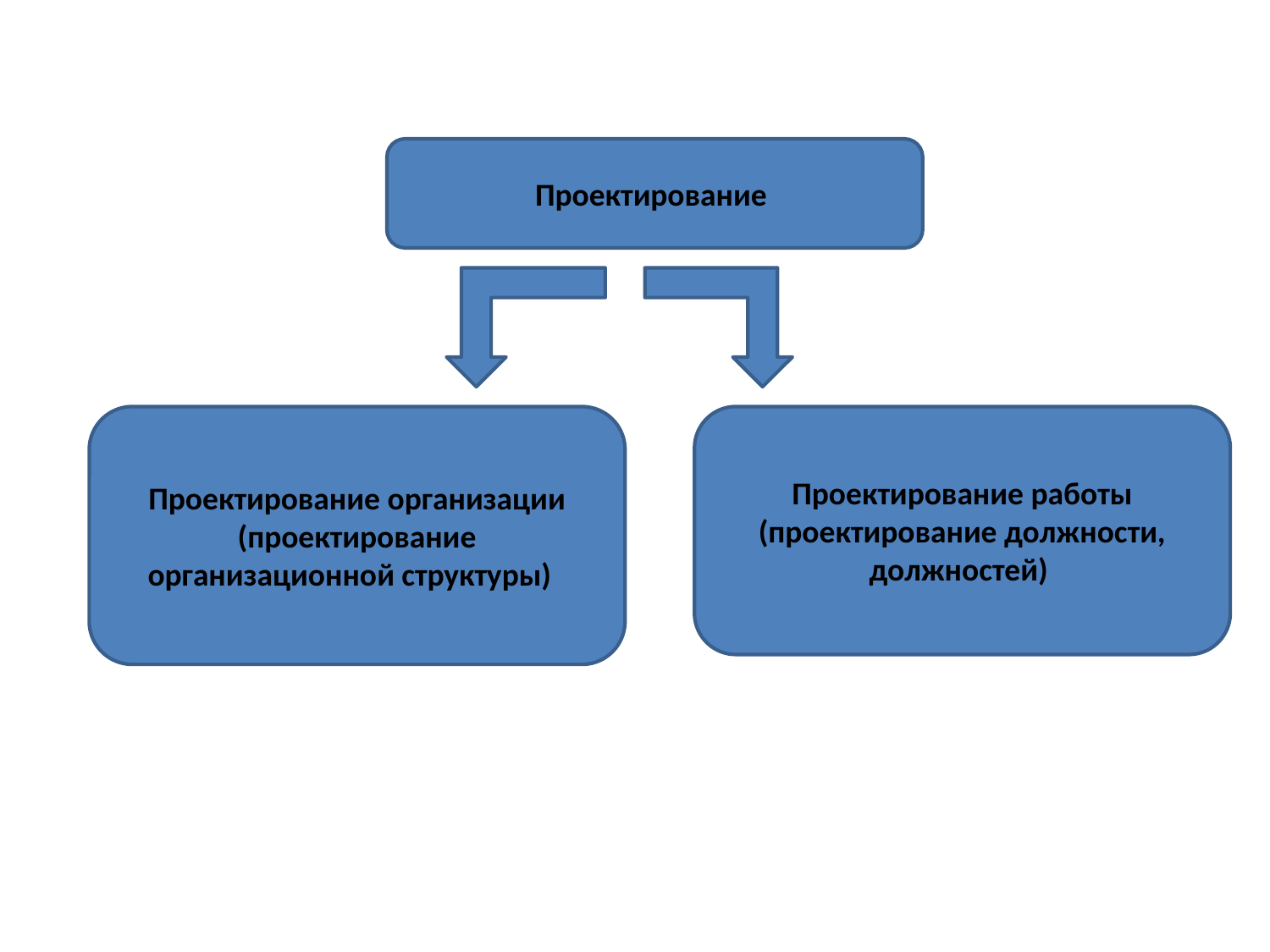

#
Проектирование

Проектирование организации
(проектирование организационной структуры)
Проектирование работы
(проектирование должности, должностей)